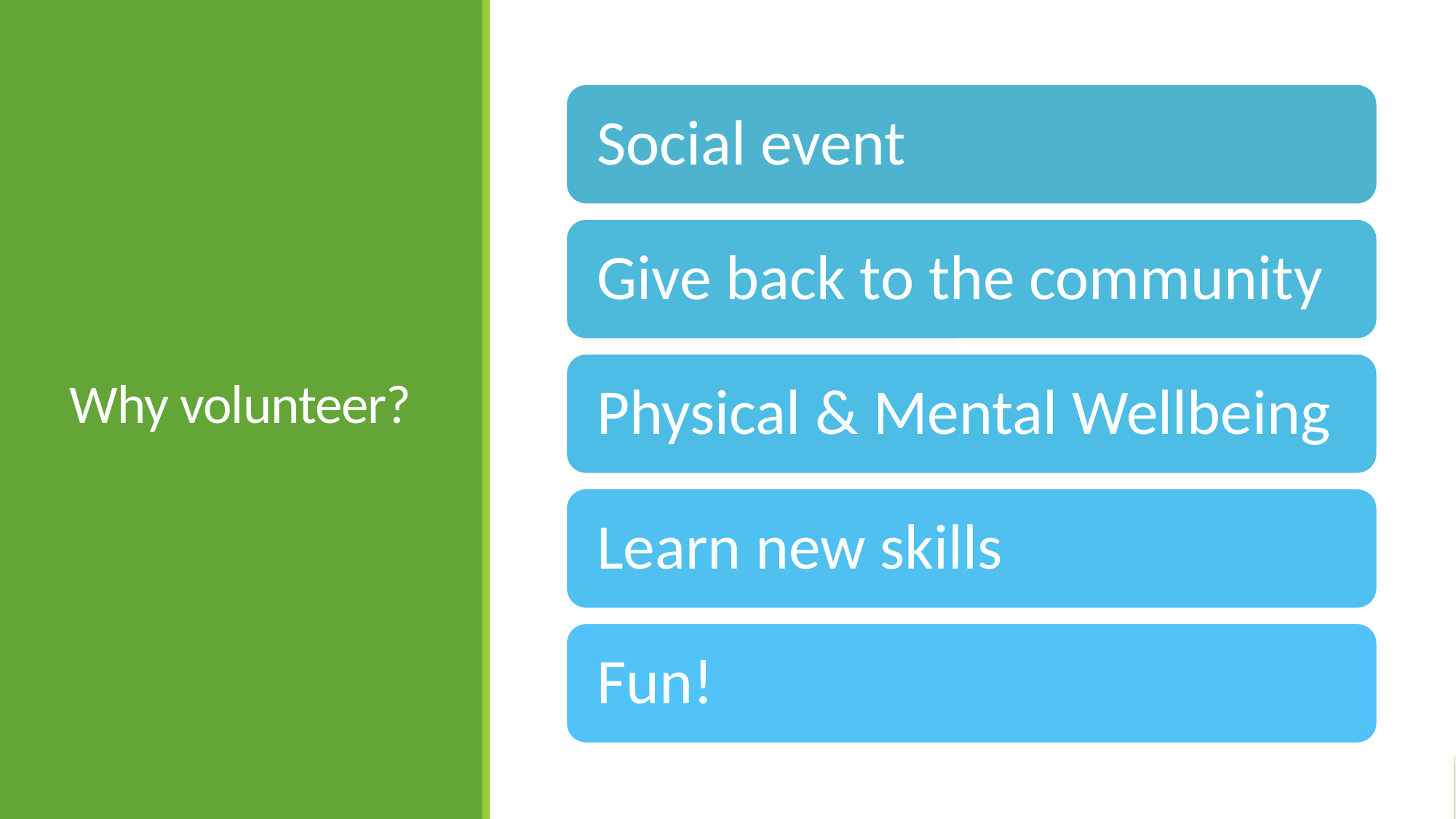

# Why volunteer?
Social event
Give back to the community
Physical & Mental Wellbeing
Learn new skills
Fun!